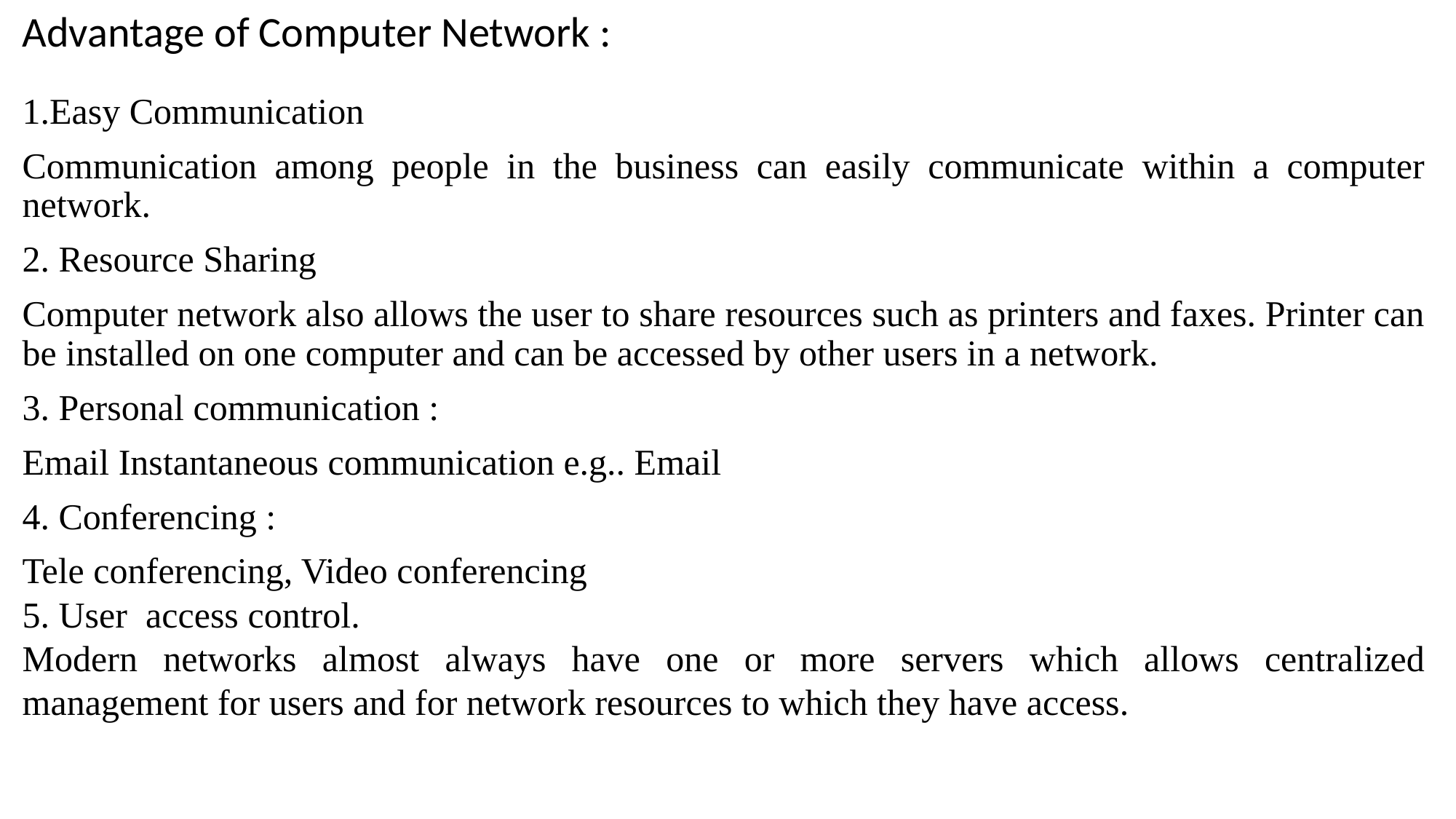

# Advantage of Computer Network :
1.Easy Communication
Communication among people in the business can easily communicate within a computer network.
2. Resource Sharing
Computer network also allows the user to share resources such as printers and faxes. Printer can be installed on one computer and can be accessed by other users in a network.
3. Personal communication :
Email Instantaneous communication e.g.. Email
4. Conferencing :
Tele conferencing, Video conferencing
5. User  access control.
Modern networks almost always have one or more servers which allows centralized management for users and for network resources to which they have access.